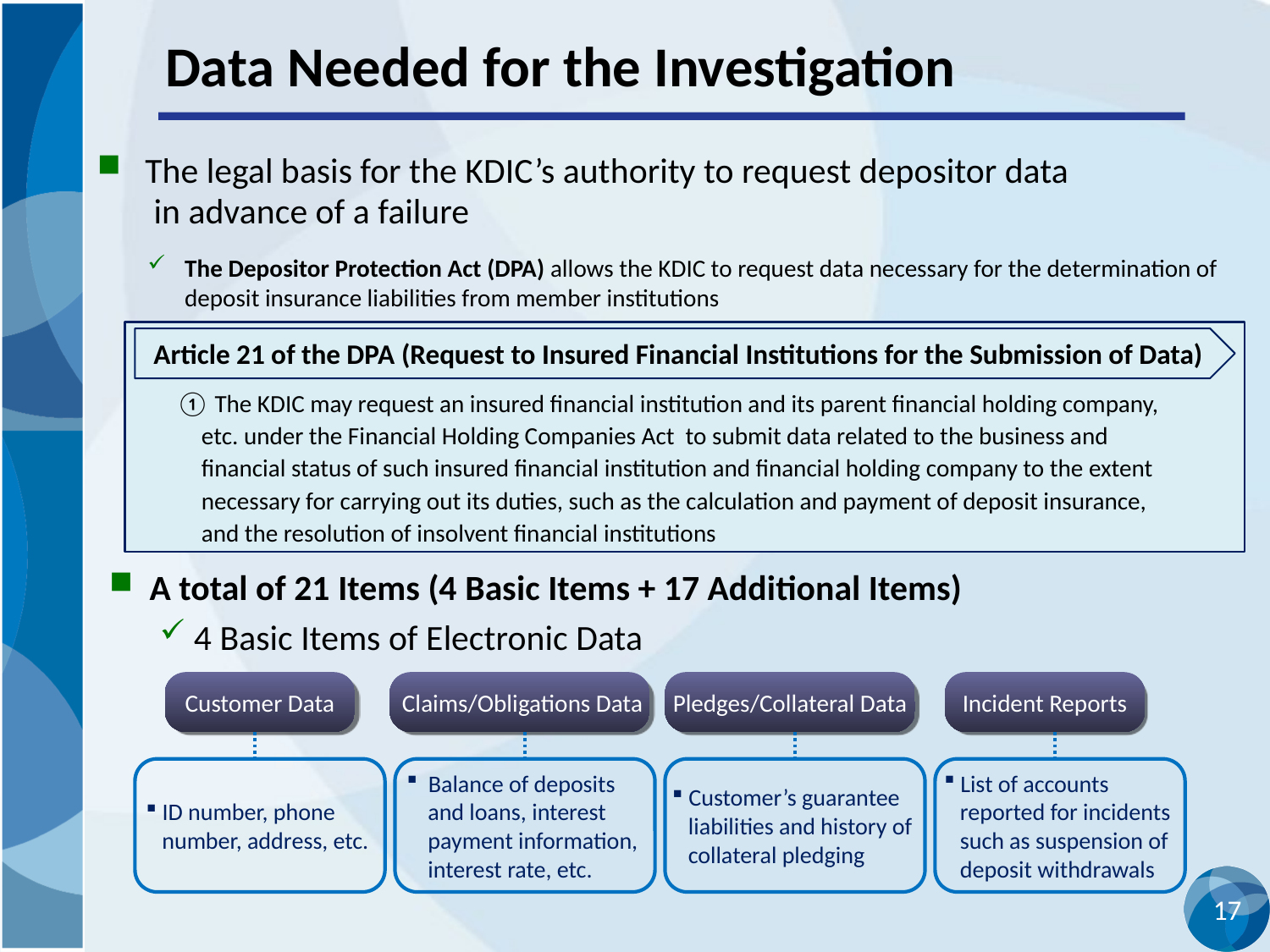

# Data Needed for the Investigation

The legal basis for the KDIC’s authority to request depositor data
       in advance of a failure

The Depositor Protection Act (DPA) allows the KDIC to request data necessary for the determination of deposit insurance liabilities from member institutions

  A total of 21 Items (4 Basic Items + 17 Additional Items)
 4 Basic Items of Electronic Data

Article 21 of the DPA (Request to Insured Financial Institutions for the Submission of Data)
① The KDIC may request an insured financial institution and its parent financial holding company, etc. under the Financial Holding Companies Act  to submit data related to the business and financial status of such insured financial institution and financial holding company to the extent necessary for carrying out its duties, such as the calculation and payment of deposit insurance, and the resolution of insolvent financial institutions
Customer Data
 Claims/Obligations Data
Pledges/Collateral Data
Incident Reports
 ID number, phone
   number, address, etc.
  Balance of deposits
    and loans, interest
    payment information,
    interest rate, etc.
 Customer’s guarantee
   liabilities and history of
   collateral pledging
 List of accounts
   reported for incidents
   such as suspension of
   deposit withdrawals